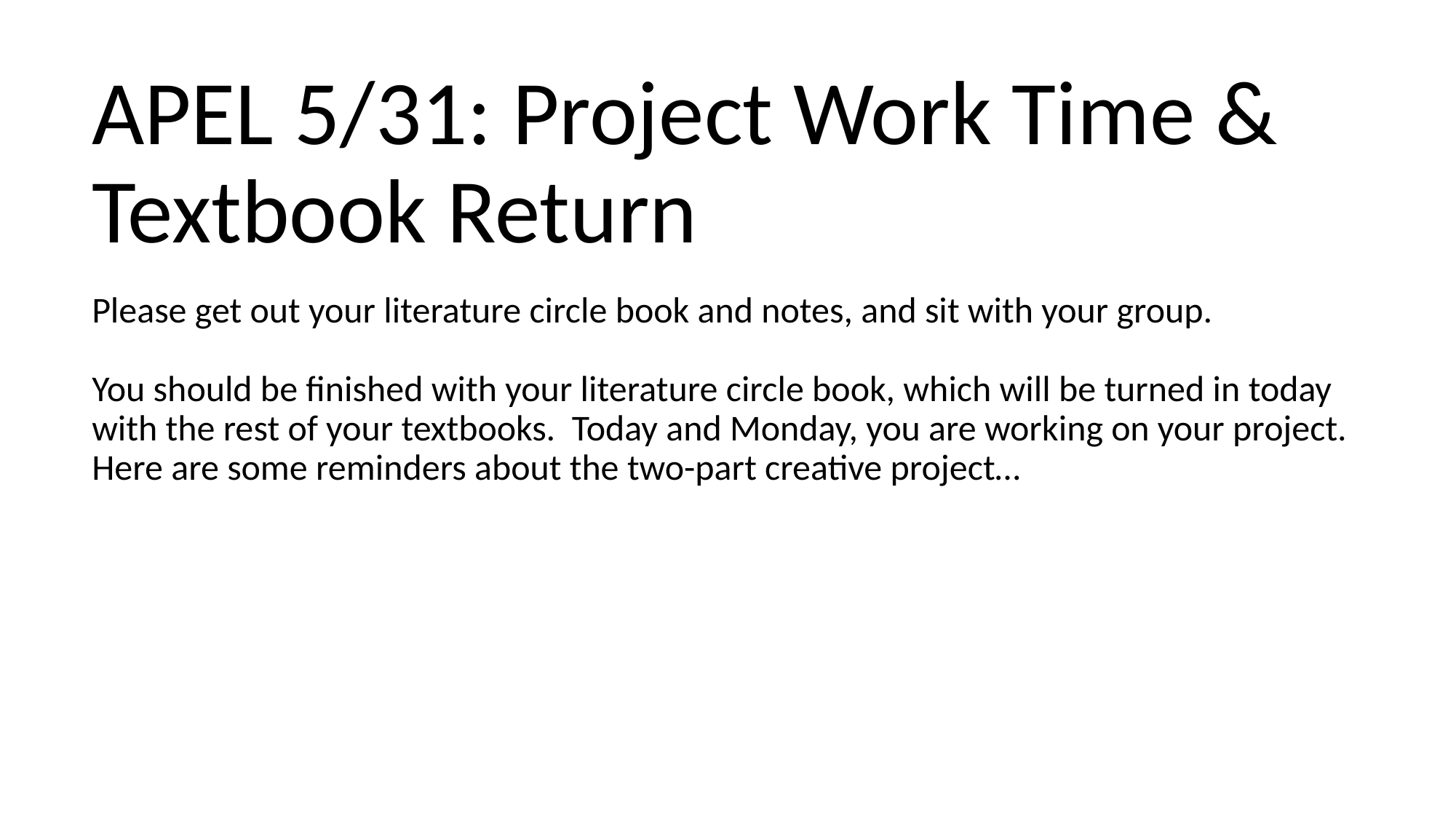

# APEL 5/31: Project Work Time & Textbook Return
Please get out your literature circle book and notes, and sit with your group.

You should be finished with your literature circle book, which will be turned in today with the rest of your textbooks.  Today and Monday, you are working on your project.  Here are some reminders about the two-part creative project…